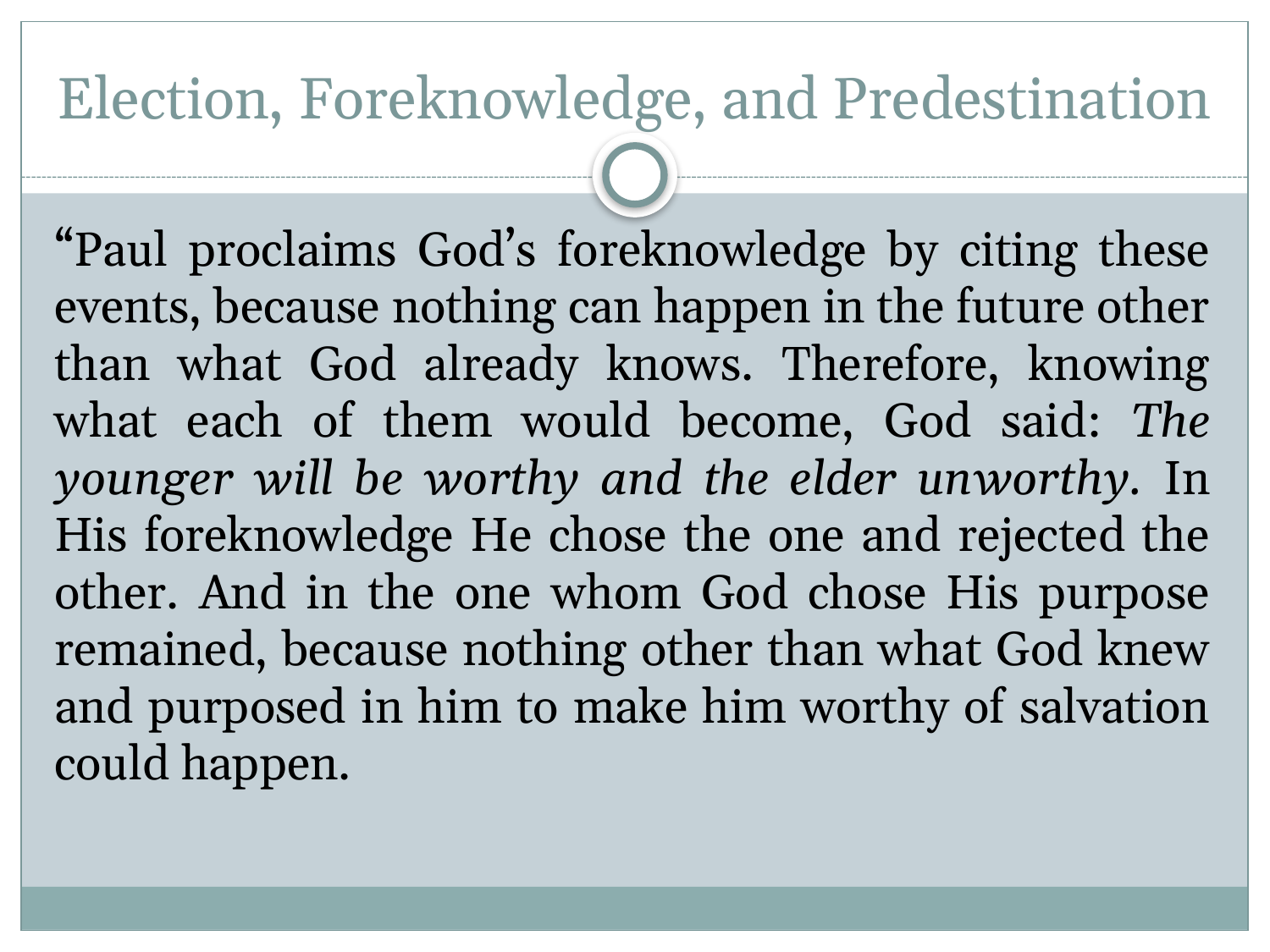

# Election, Foreknowledge, and Predestination
“Paul proclaims God’s foreknowledge by citing these events, because nothing can happen in the future other than what God already knows. Therefore, knowing what each of them would become, God said: The younger will be worthy and the elder unworthy. In His foreknowledge He chose the one and rejected the other. And in the one whom God chose His purpose remained, because nothing other than what God knew and purposed in him to make him worthy of salvation could happen.